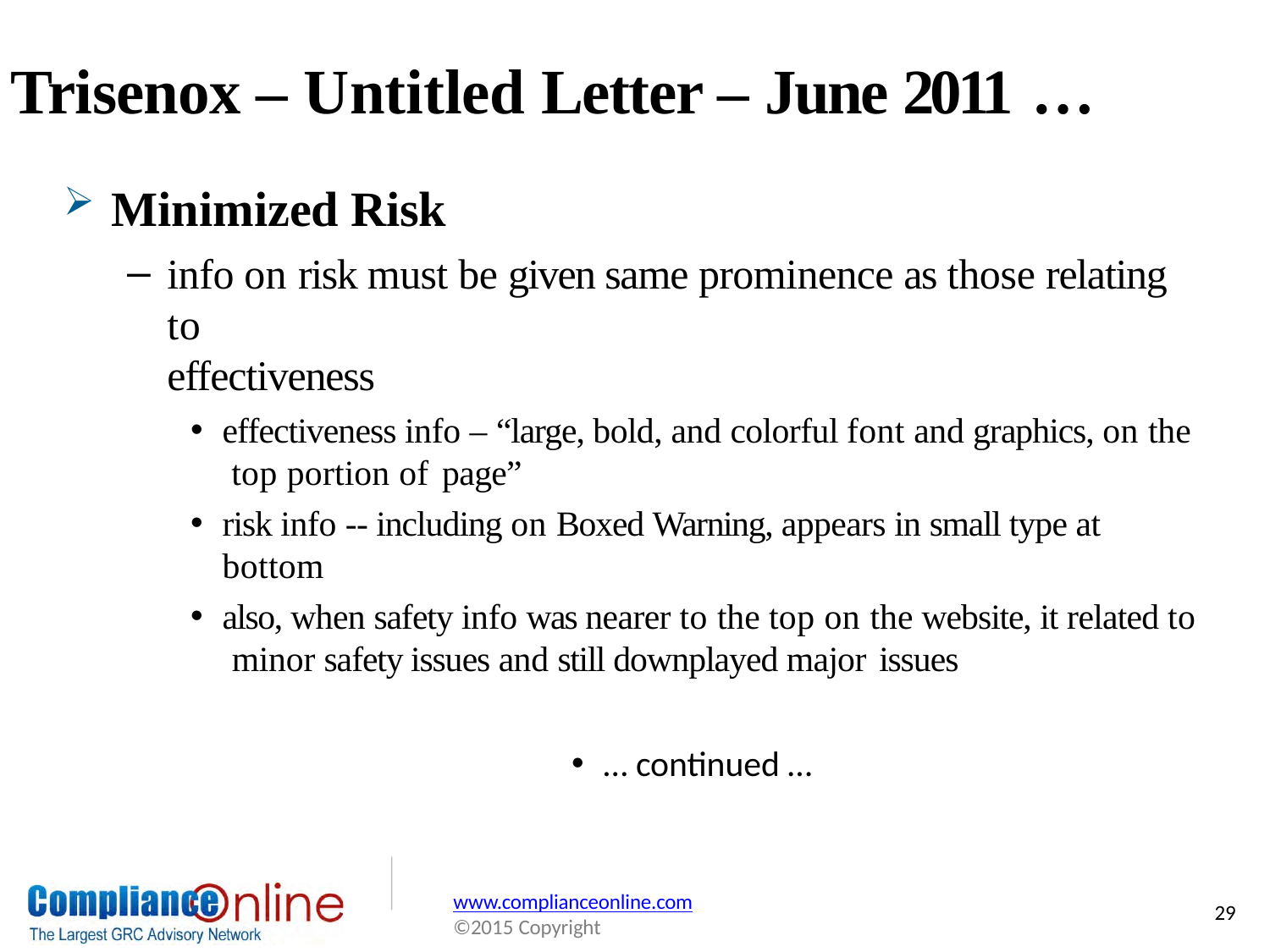

# Trisenox – Untitled Letter – June 2011 …
Minimized Risk
info on risk must be given same prominence as those relating to
effectiveness
effectiveness info – “large, bold, and colorful font and graphics, on the  top portion of page”
risk info -- including on Boxed Warning, appears in small type at bottom
also, when safety info was nearer to the top on the website, it related to  minor safety issues and still downplayed major issues

… continued …
www.complianceonline.com
©2015 Copyright
29